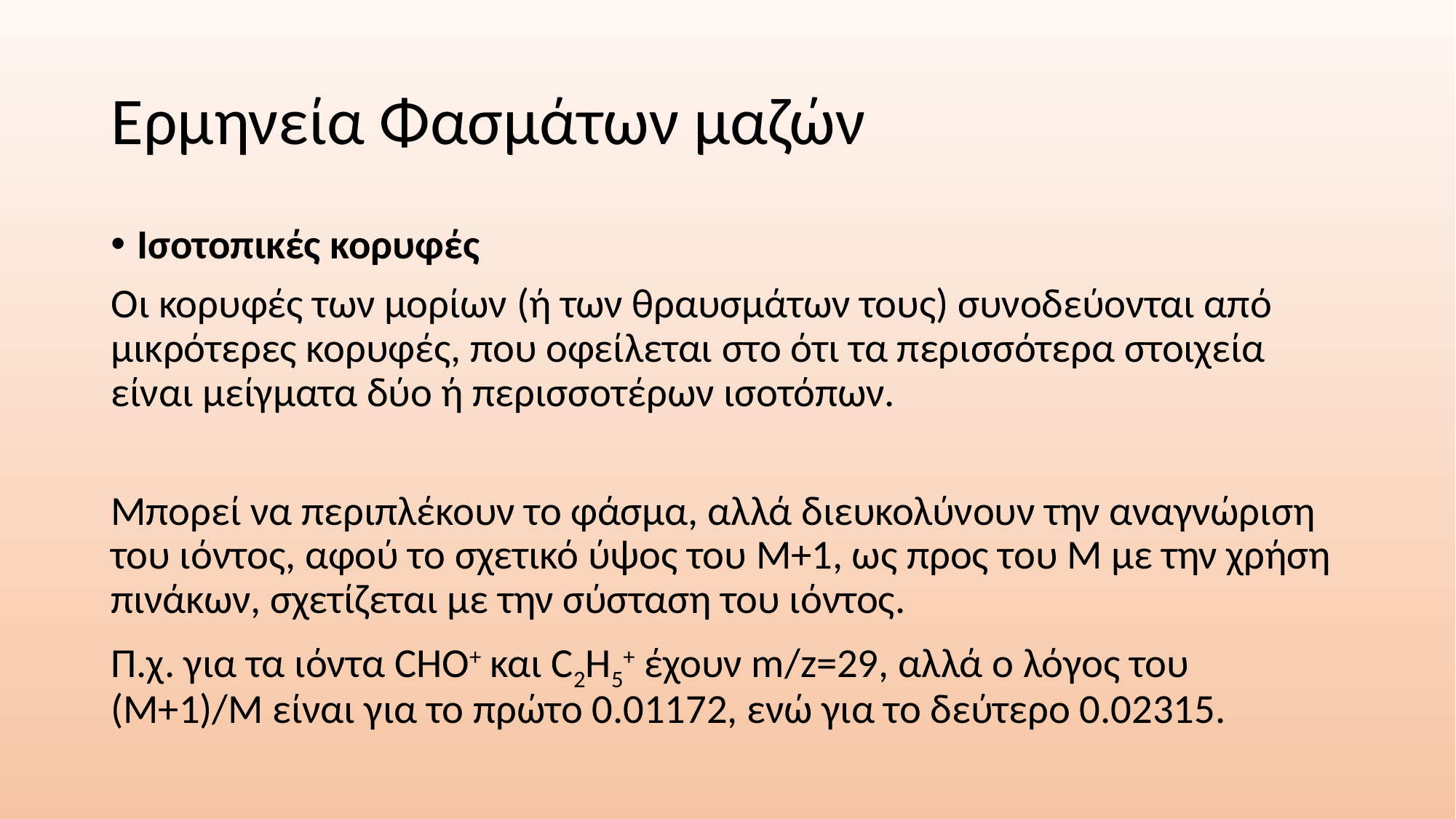

# Ερμηνεία Φασμάτων μαζών
Ισοτοπικές κορυφές
Οι κορυφές των μορίων (ή των θραυσμάτων τους) συνοδεύονται από μικρότερες κορυφές, που οφείλεται στο ότι τα περισσότερα στοιχεία είναι μείγματα δύο ή περισσοτέρων ισοτόπων.

Μπορεί να περιπλέκουν το φάσμα, αλλά διευκολύνουν την αναγνώριση του ιόντος, αφού το σχετικό ύψος του Μ+1, ως προς του Μ με την χρήση πινάκων, σχετίζεται με την σύσταση του ιόντος.
Π.χ. για τα ιόντα CHO+ και C2H5+ έχουν m/z=29, αλλά ο λόγος του (Μ+1)/Μ είναι για το πρώτο 0.01172, ενώ για το δεύτερο 0.02315.